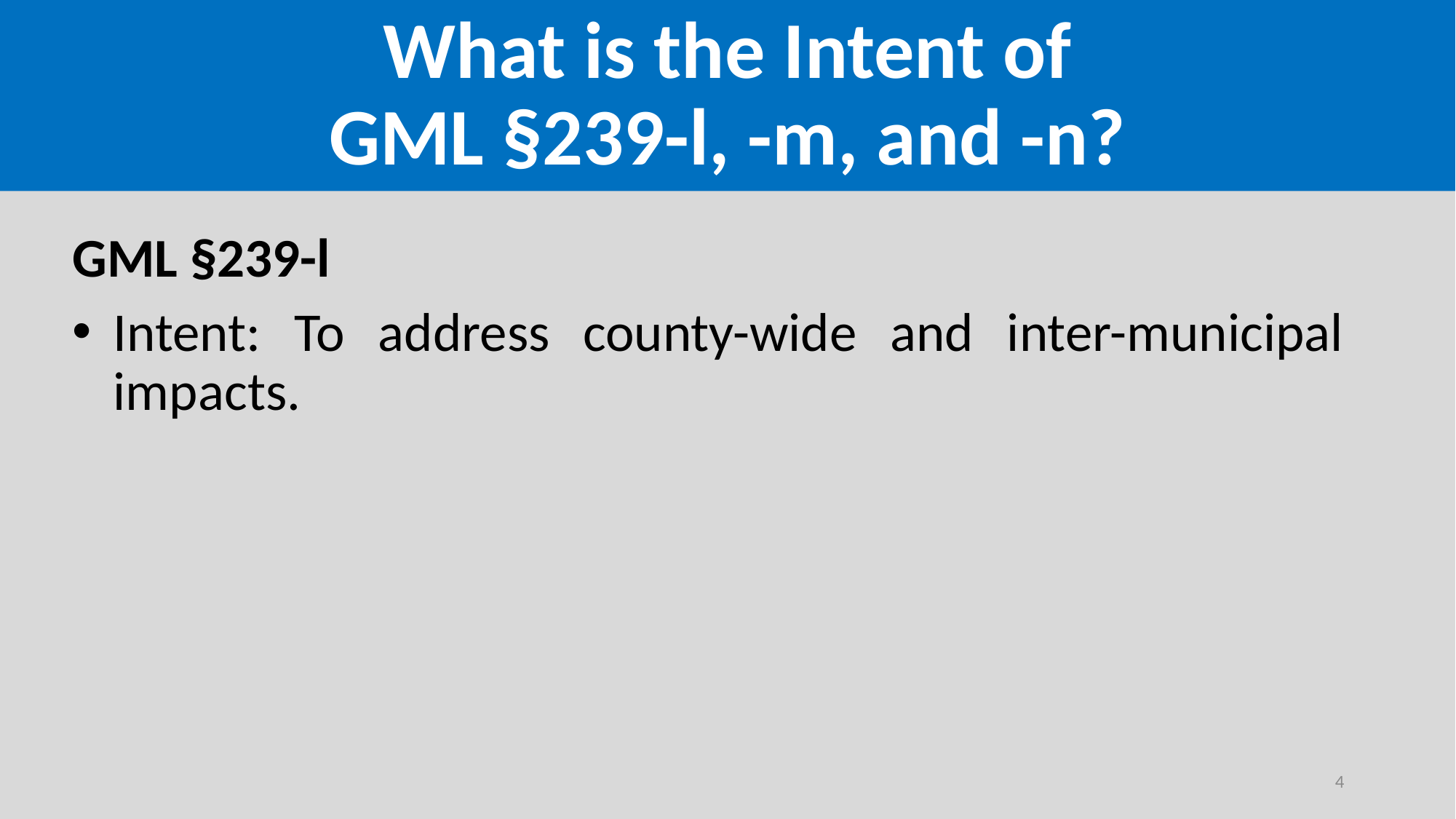

# What is the Intent of GML §239-l, -m, and -n?
GML §239-l
Intent: To address county-wide and inter-municipal impacts.

4